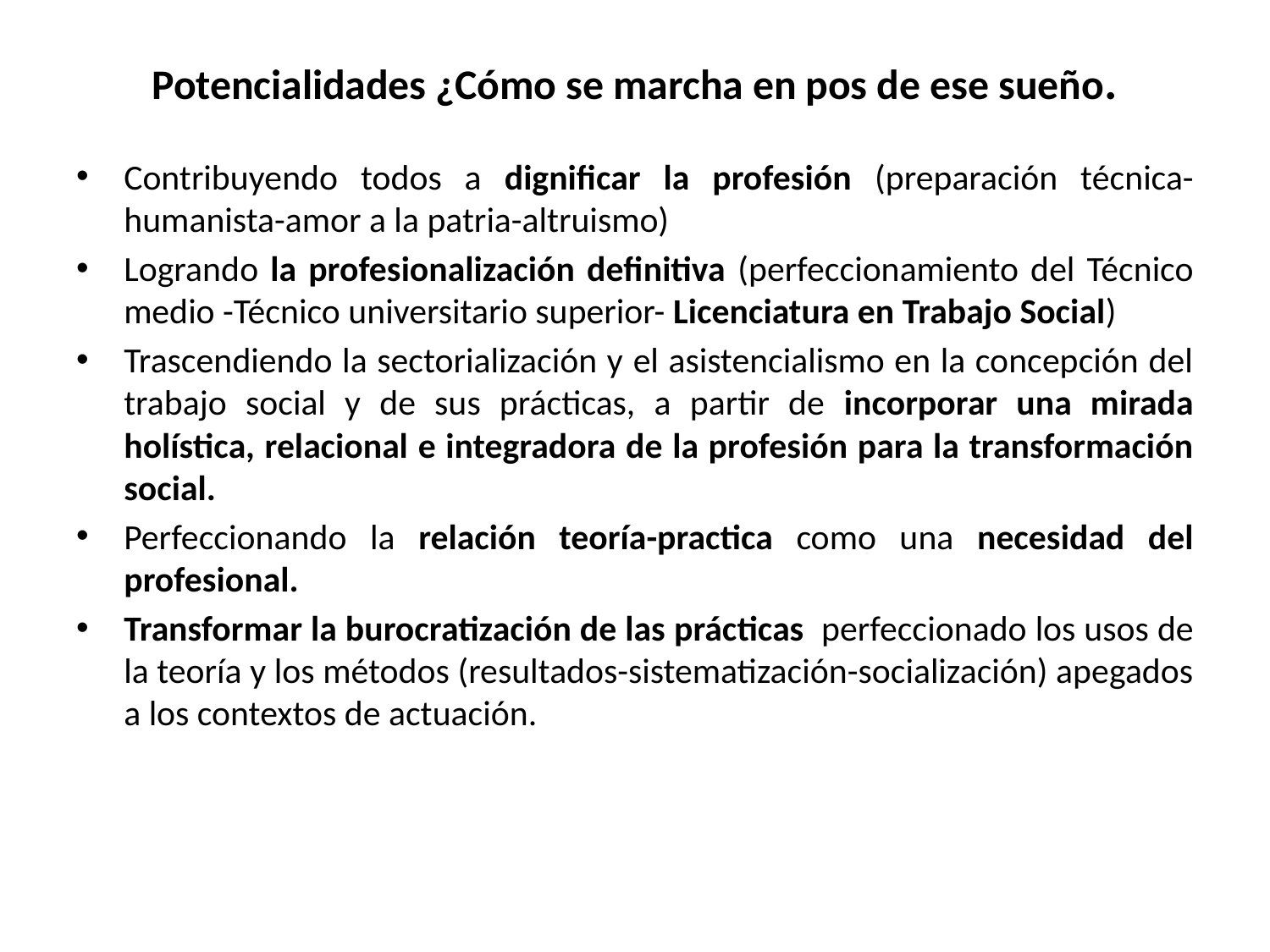

# Potencialidades ¿Cómo se marcha en pos de ese sueño.
Contribuyendo todos a dignificar la profesión (preparación técnica-humanista-amor a la patria-altruismo)
Logrando la profesionalización definitiva (perfeccionamiento del Técnico medio -Técnico universitario superior- Licenciatura en Trabajo Social)
Trascendiendo la sectorialización y el asistencialismo en la concepción del trabajo social y de sus prácticas, a partir de incorporar una mirada holística, relacional e integradora de la profesión para la transformación social.
Perfeccionando la relación teoría-practica como una necesidad del profesional.
Transformar la burocratización de las prácticas  perfeccionado los usos de la teoría y los métodos (resultados-sistematización-socialización) apegados a los contextos de actuación.